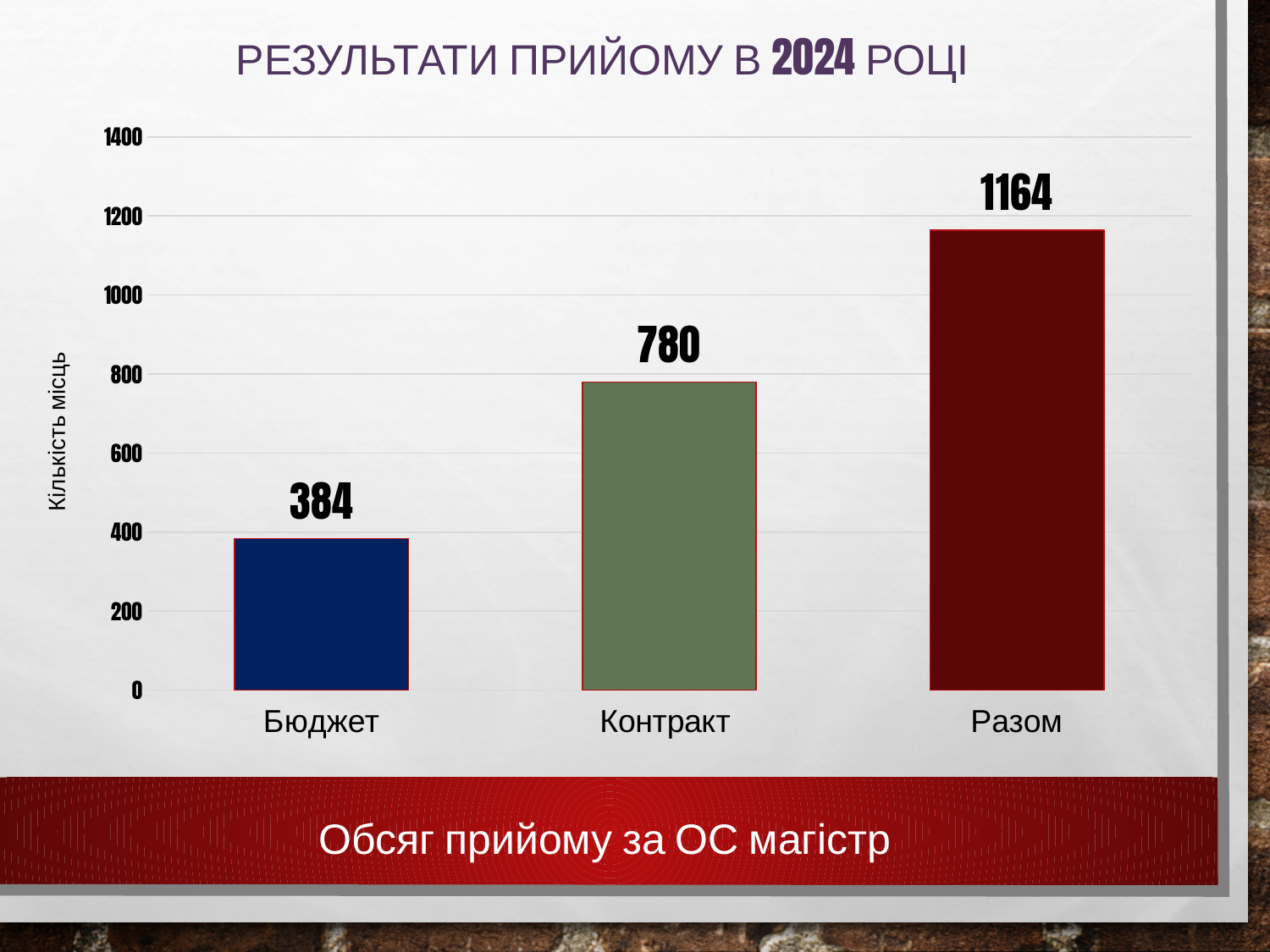

РЕЗУЛЬТАТИ ПРИЙОМУ в 2024 році

### Chart

| Category | Столбец1 |
|---|---|
| Бюджет | 384.0 |
| Контракт  | 780.0 |
| Разом | 1164.0 |
Обсяг прийому за ОС магістр